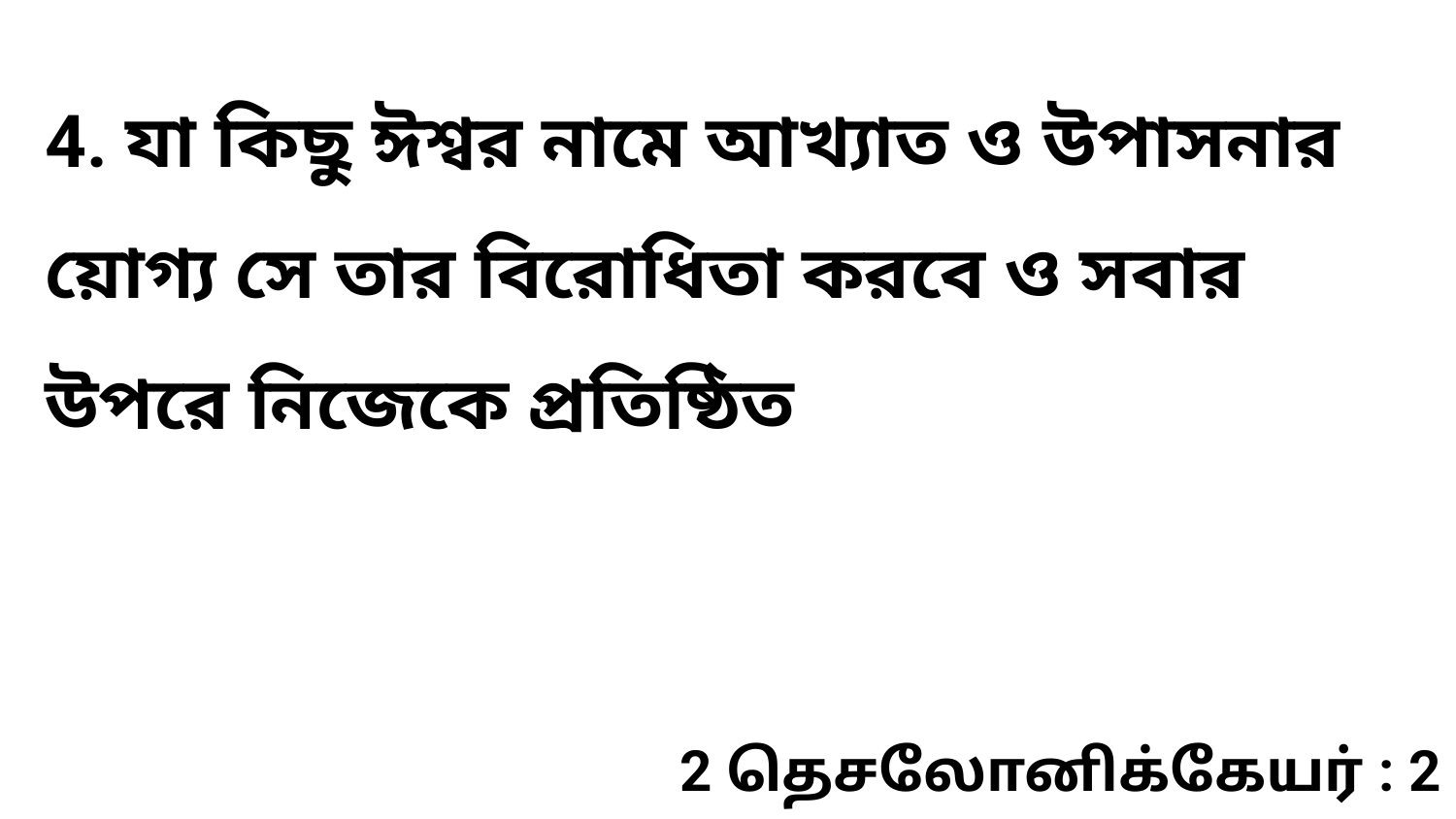

4. যা কিছু ঈশ্বর নামে আখ্যাত ও উপাসনার য়োগ্য সে তার বিরোধিতা করবে ও সবার উপরে নিজেকে প্রতিষ্ঠিত
2 தெசலோனிக்கேயர் : 2